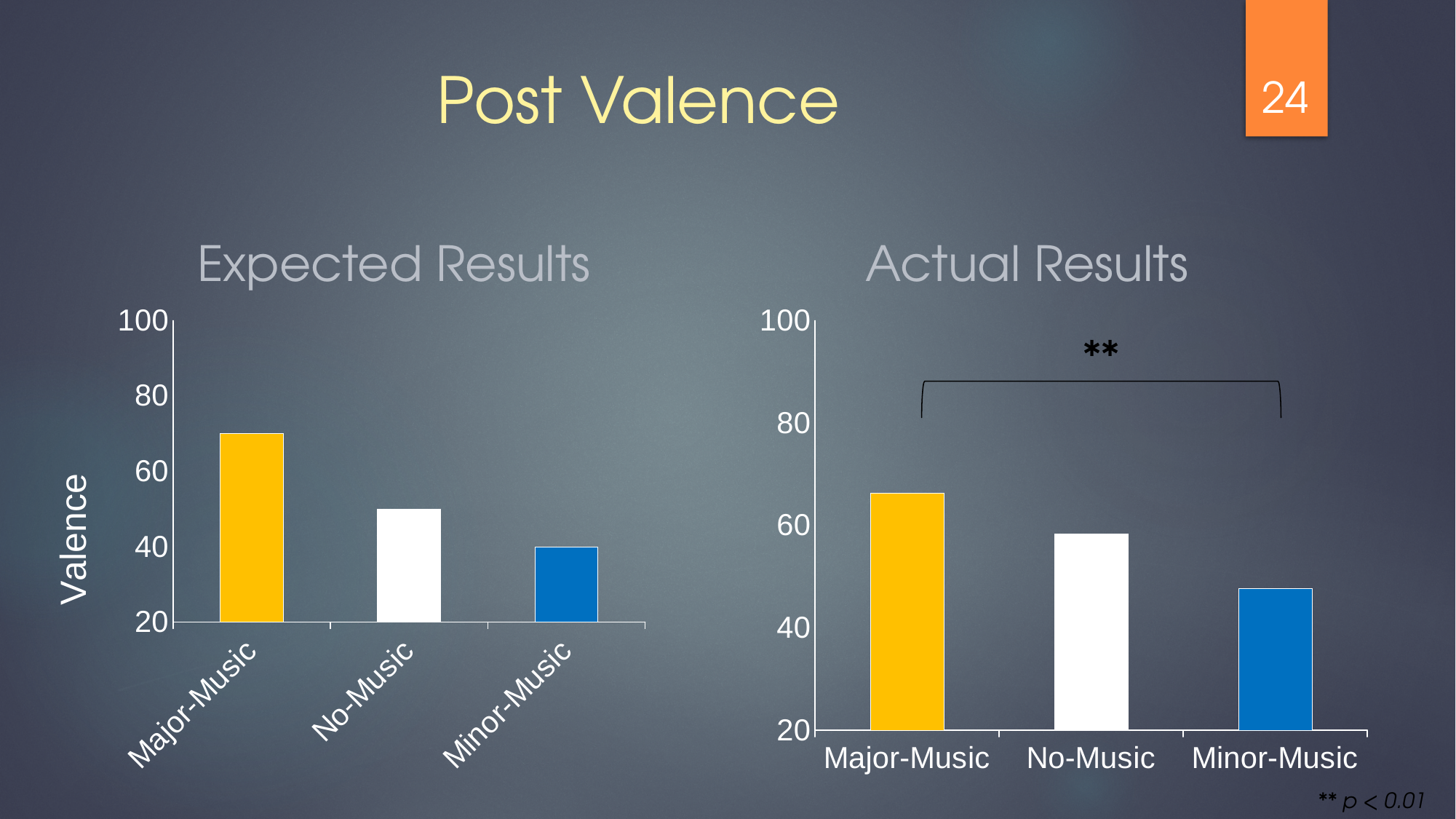

24
# Post Valence

Expected Results
Actual Results

### Chart

| Category | Post  Valence |
|---|---|
| Major-Music | 70.0 |
| No-Music | 50.0 |
| Minor-Music | 40.0 |

### Chart

| Category | Post  Valence |
|---|---|
| Major-Music | 66.31 |
| No-Music | 58.27 |
| Minor-Music | 47.64 |
**
** p < 0.01